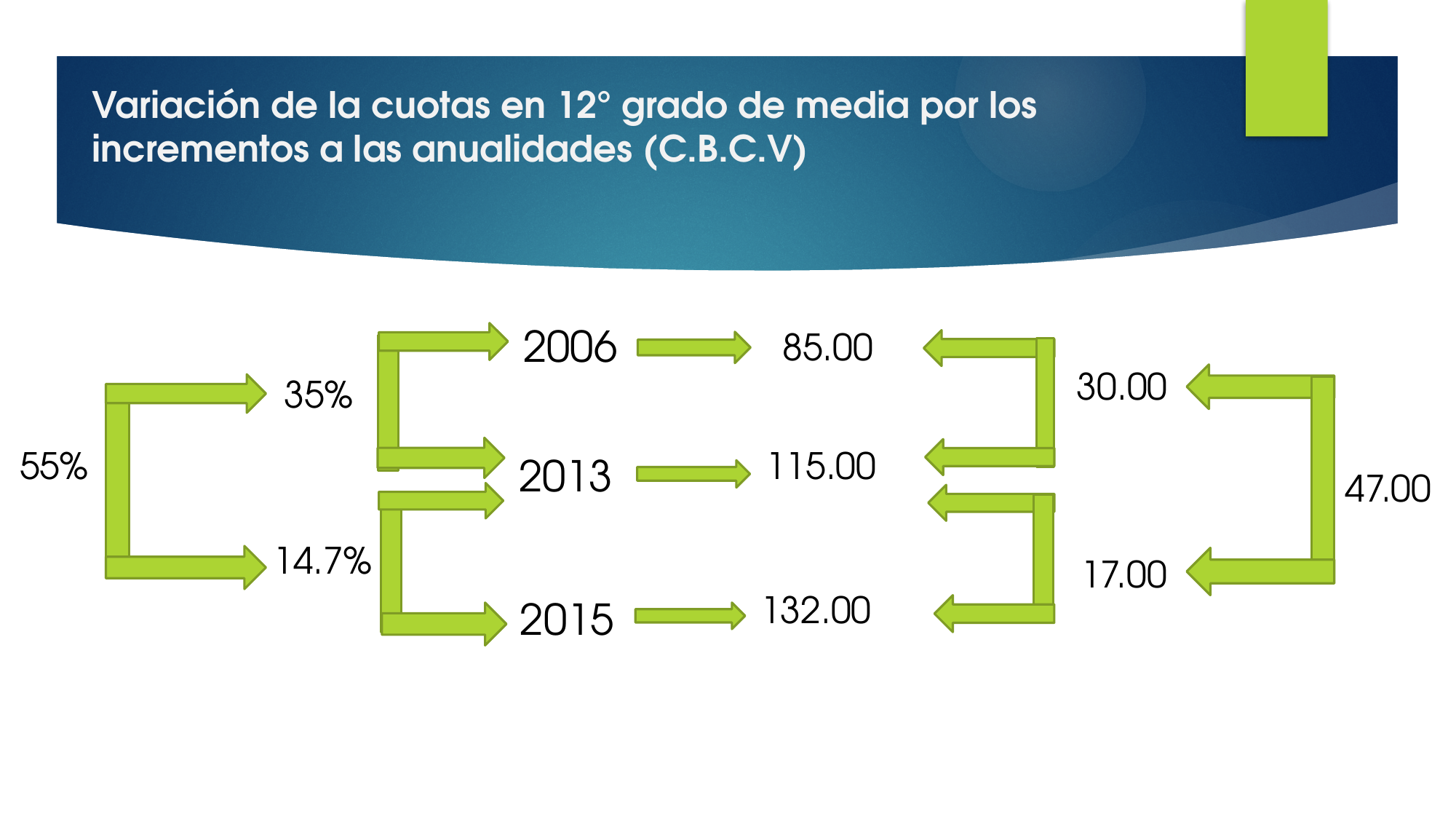

Variación de la cuotas en 12° grado de media por los incrementos a las anualidades (C.B.C.V)
2006
85.00

30.00

35%

55%
115.00

2013

47.00

14.7%

17.00

132.00
2015